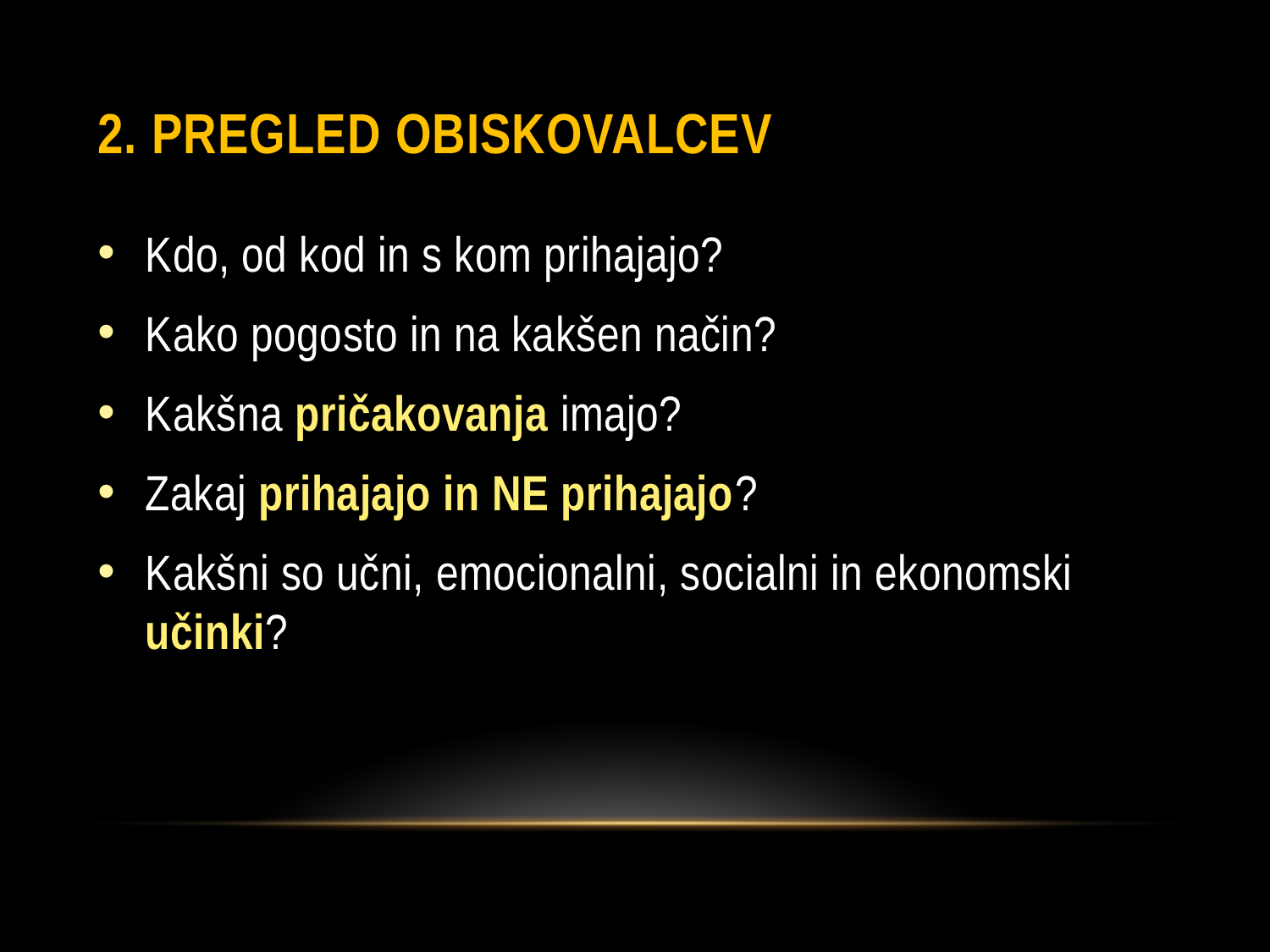

# 2. PREGLED OBISKOVALCEV
Kdo, od kod in s kom prihajajo?
Kako pogosto in na kakšen način?
Kakšna pričakovanja imajo?
Zakaj prihajajo in NE prihajajo?
Kakšni so učni, emocionalni, socialni in ekonomski učinki?